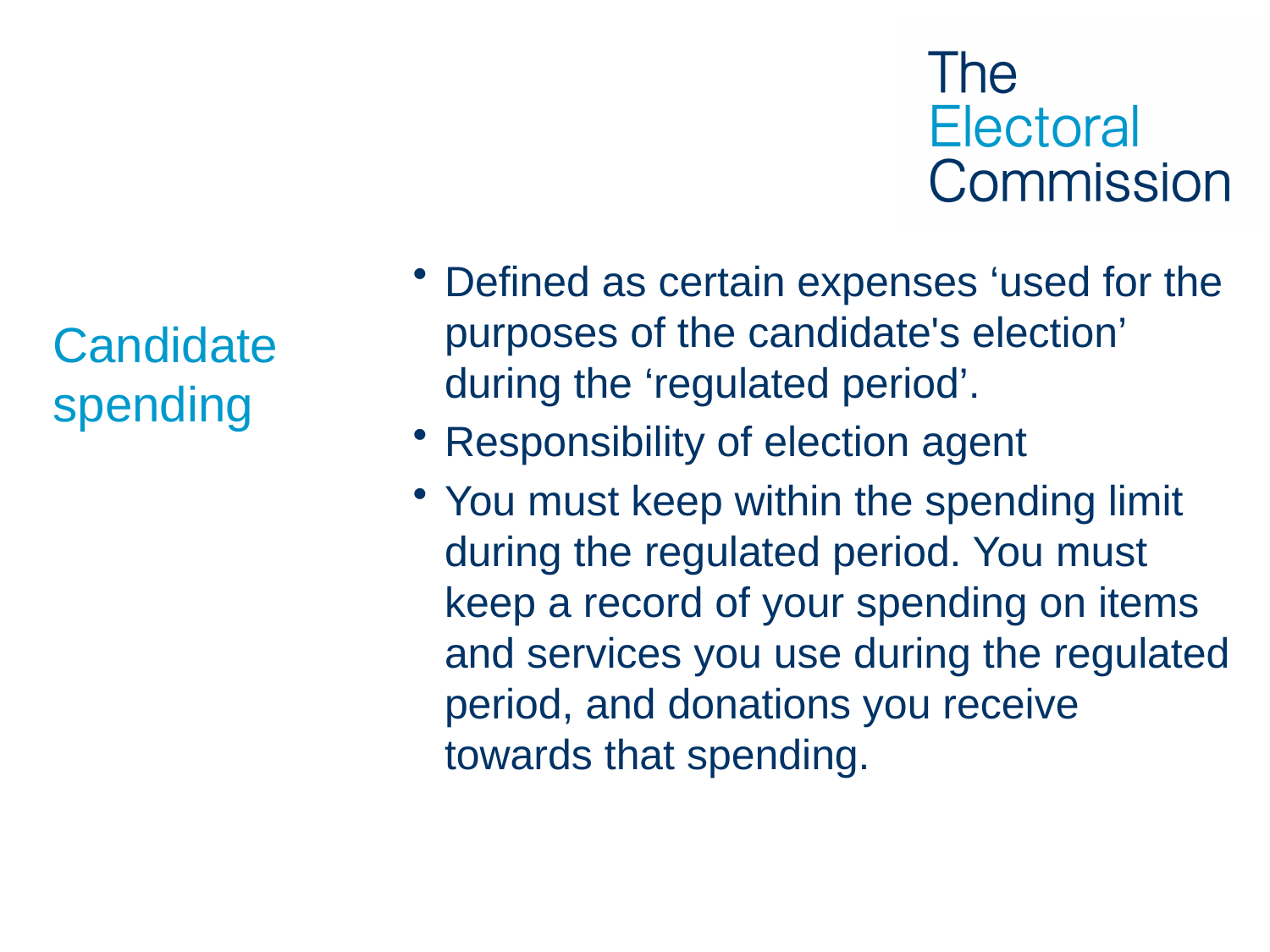

# Candidate spending
Defined as certain expenses ‘used for the purposes of the candidate's election’ during the ‘regulated period’.
Responsibility of election agent
You must keep within the spending limit during the regulated period. You must keep a record of your spending on items and services you use during the regulated period, and donations you receive towards that spending.